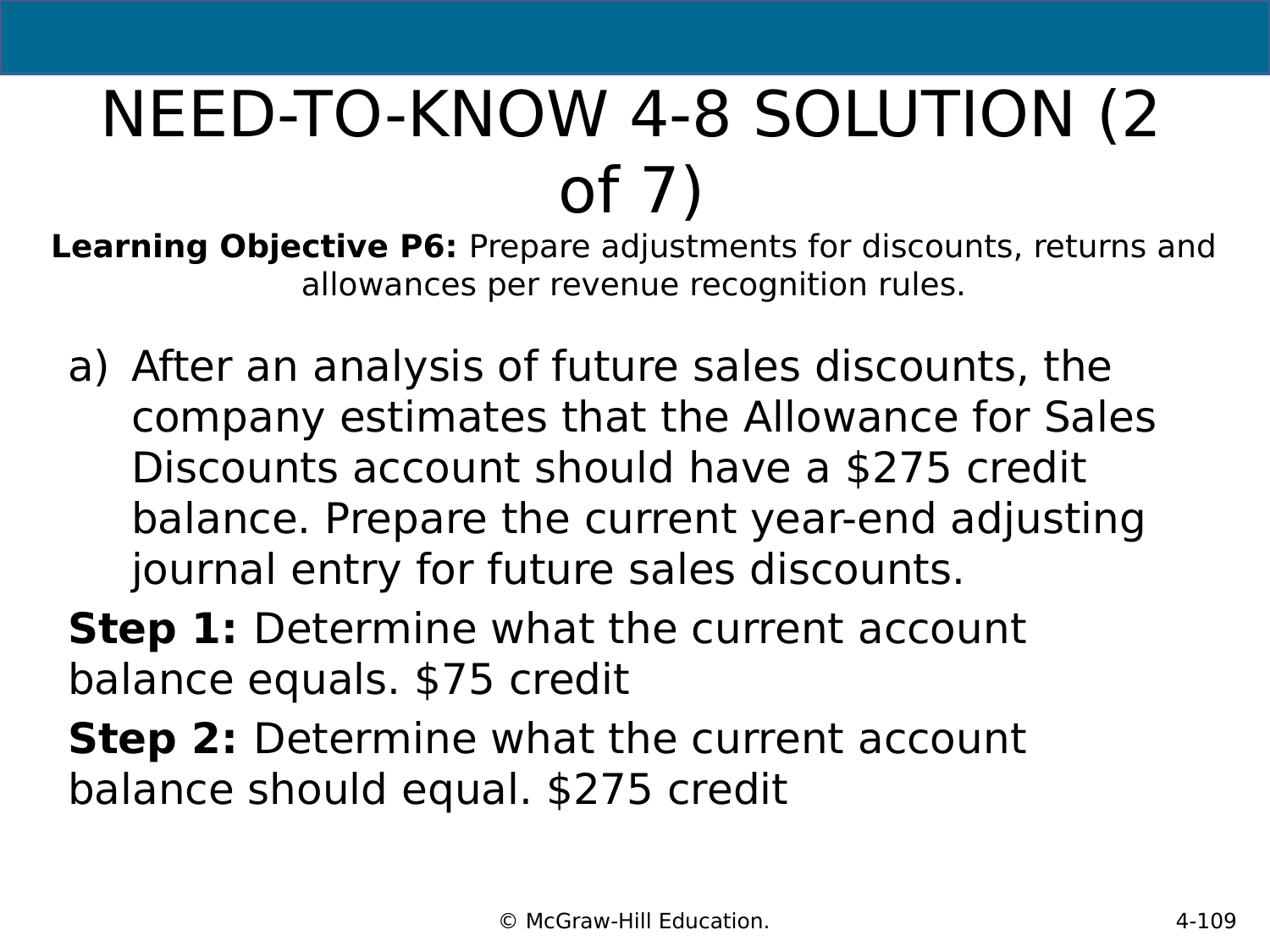

# NEED-TO-KNOW 4-8 SOLUTION (2 of 7)
Learning Objective P6: Prepare adjustments for discounts, returns and allowances per revenue recognition rules.
After an analysis of future sales discounts, the company estimates that the Allowance for Sales Discounts account should have a $275 credit balance. Prepare the current year-end adjusting journal entry for future sales discounts.
Step 1: Determine what the current account balance equals. $75 credit
Step 2: Determine what the current account balance should equal. $275 credit